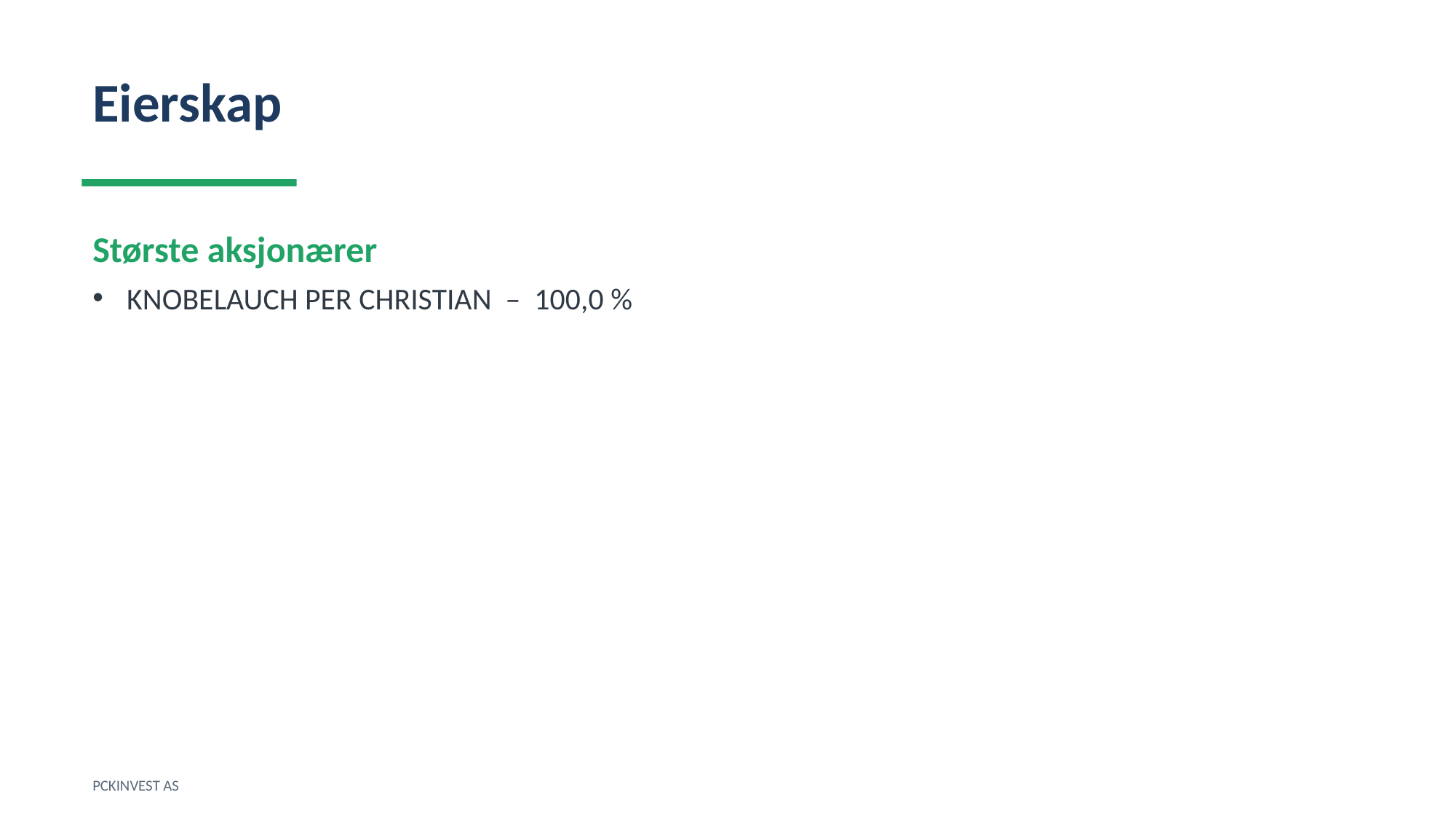

Eierskap

Største aksjonærer
KNOBELAUCH PER CHRISTIAN  –  100,0 %
PCKINVEST AS